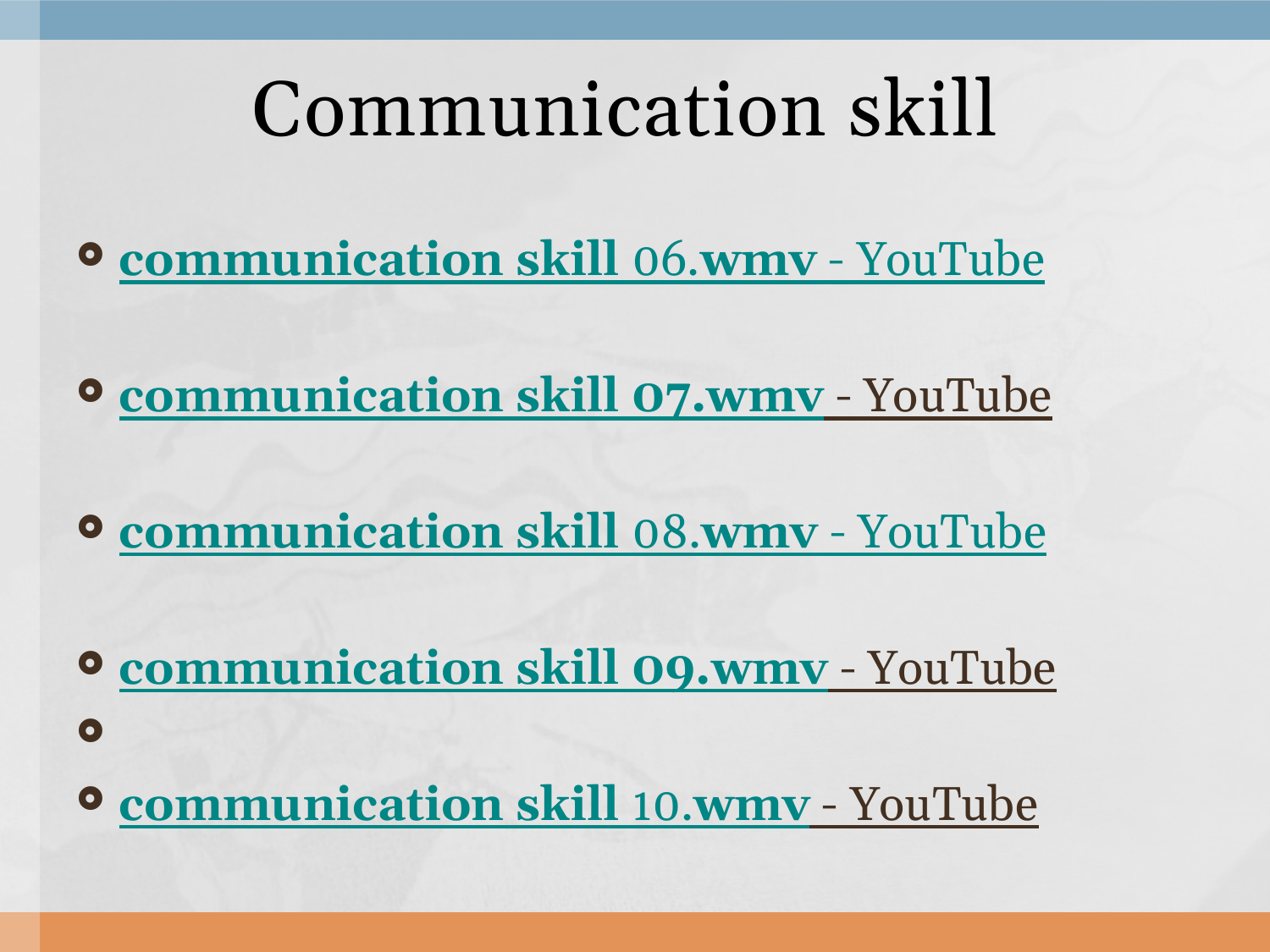

# Communication skill
communication skill 06.wmv - YouTube

communication skill 07.wmv - YouTube

communication skill 08.wmv - YouTube

communication skill 09.wmv - YouTube

communication skill 10.wmv - YouTube